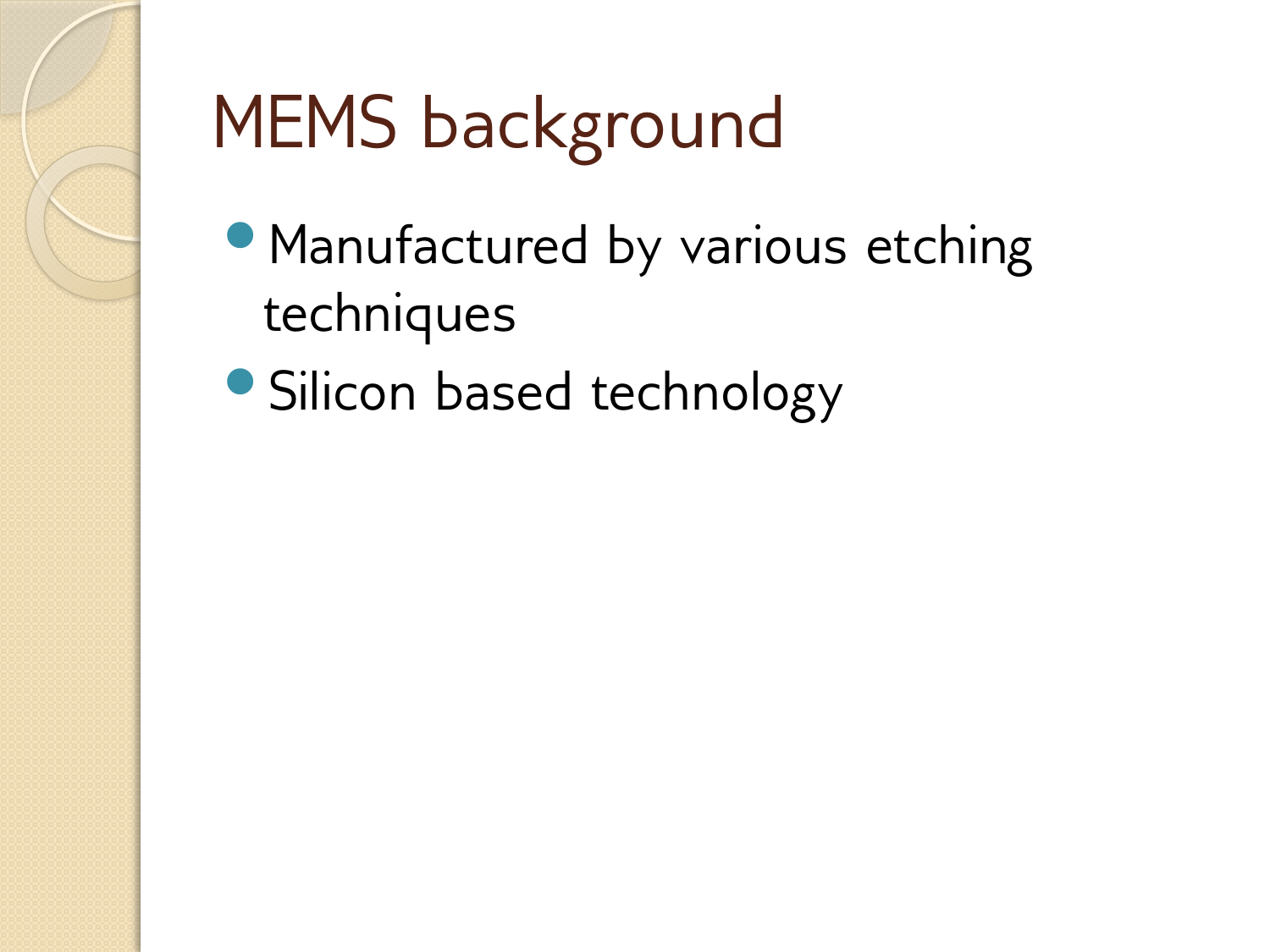

# MEMS background
Manufactured by various etching techniques
Silicon based technology